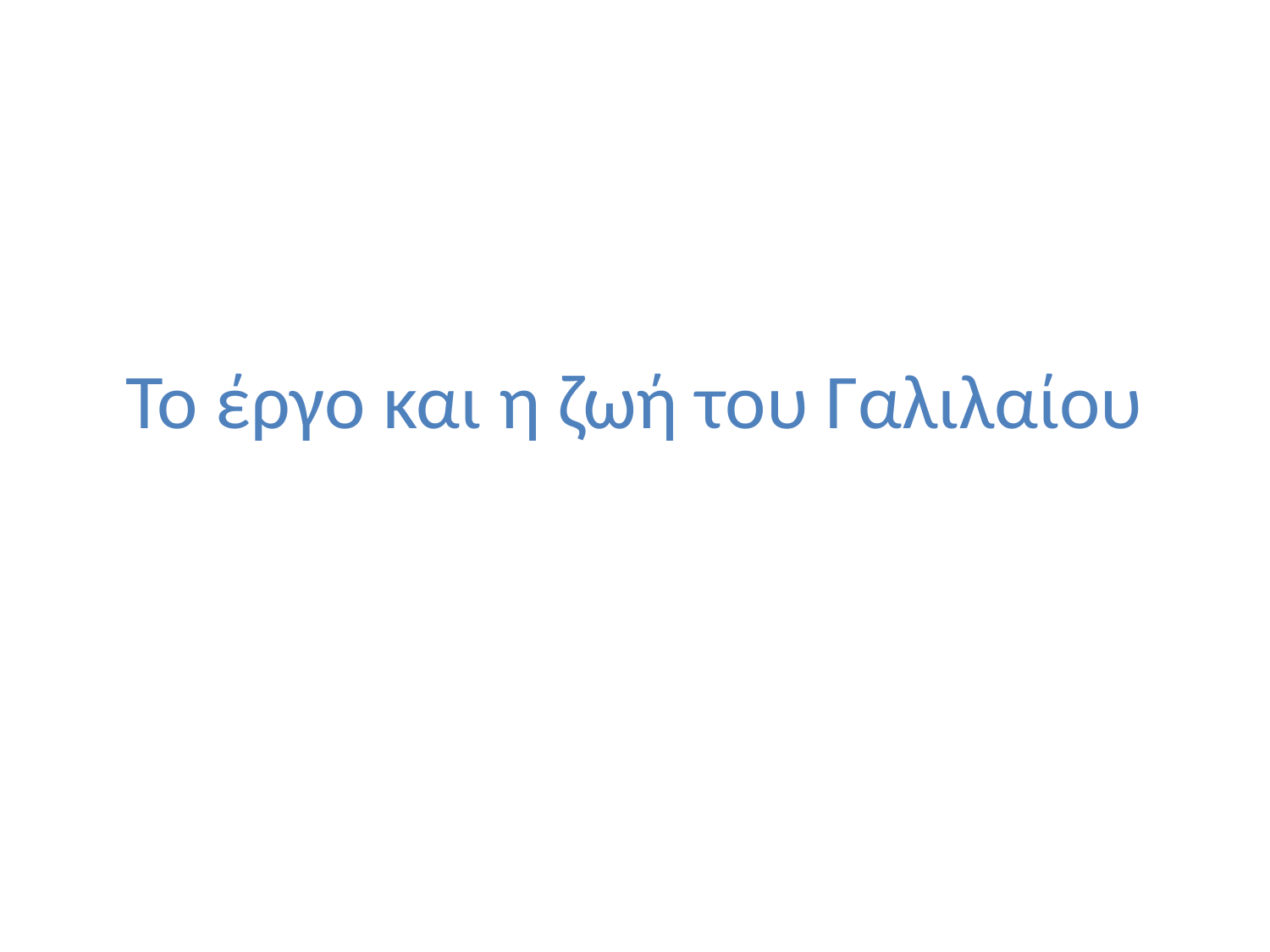

# Το έργο και η ζωή του Γαλιλαίου